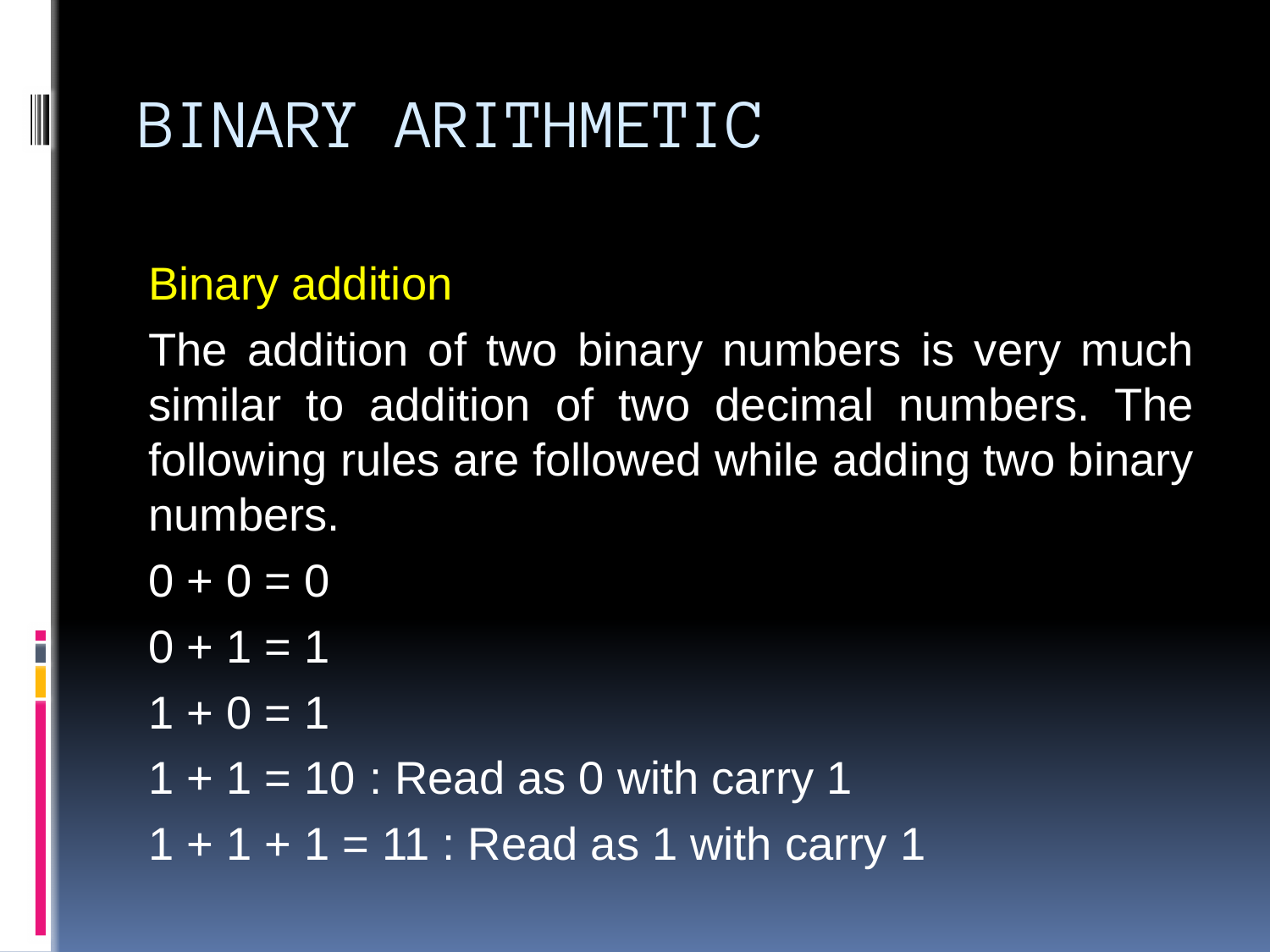

# BINARY ARITHMETIC
Binary addition
The addition of two binary numbers is very much similar to addition of two decimal numbers. The following rules are followed while adding two binary numbers.
0 + 0 = 0
0 + 1 = 1
1 + 0 = 1
1 + 1 = 10	: Read as 0 with carry 1
1 + 1 + 1 = 11 : Read as 1 with carry 1